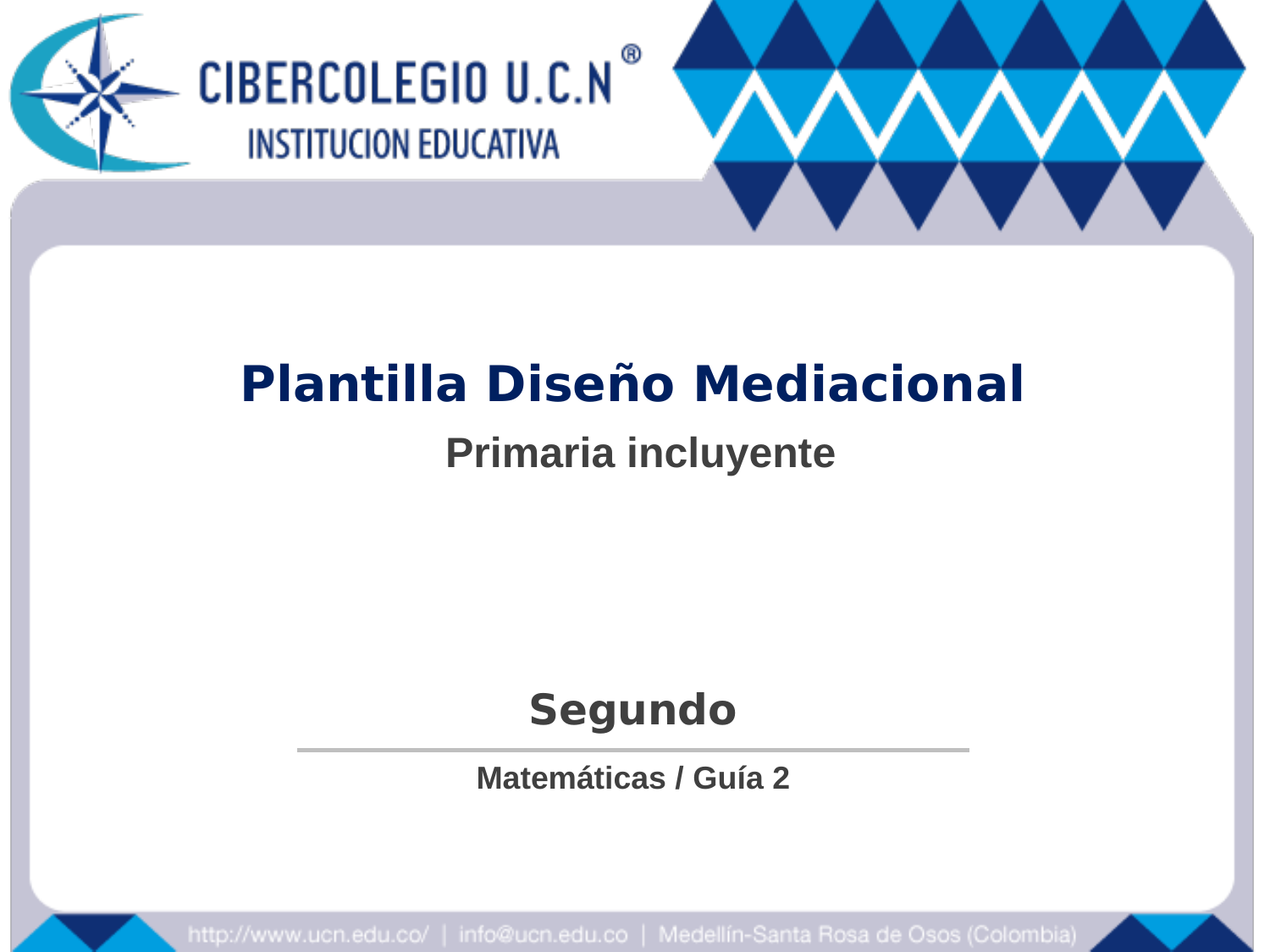

Plantilla Diseño Mediacional
 Primaria incluyente
Segundo
Matemáticas / Guía 2